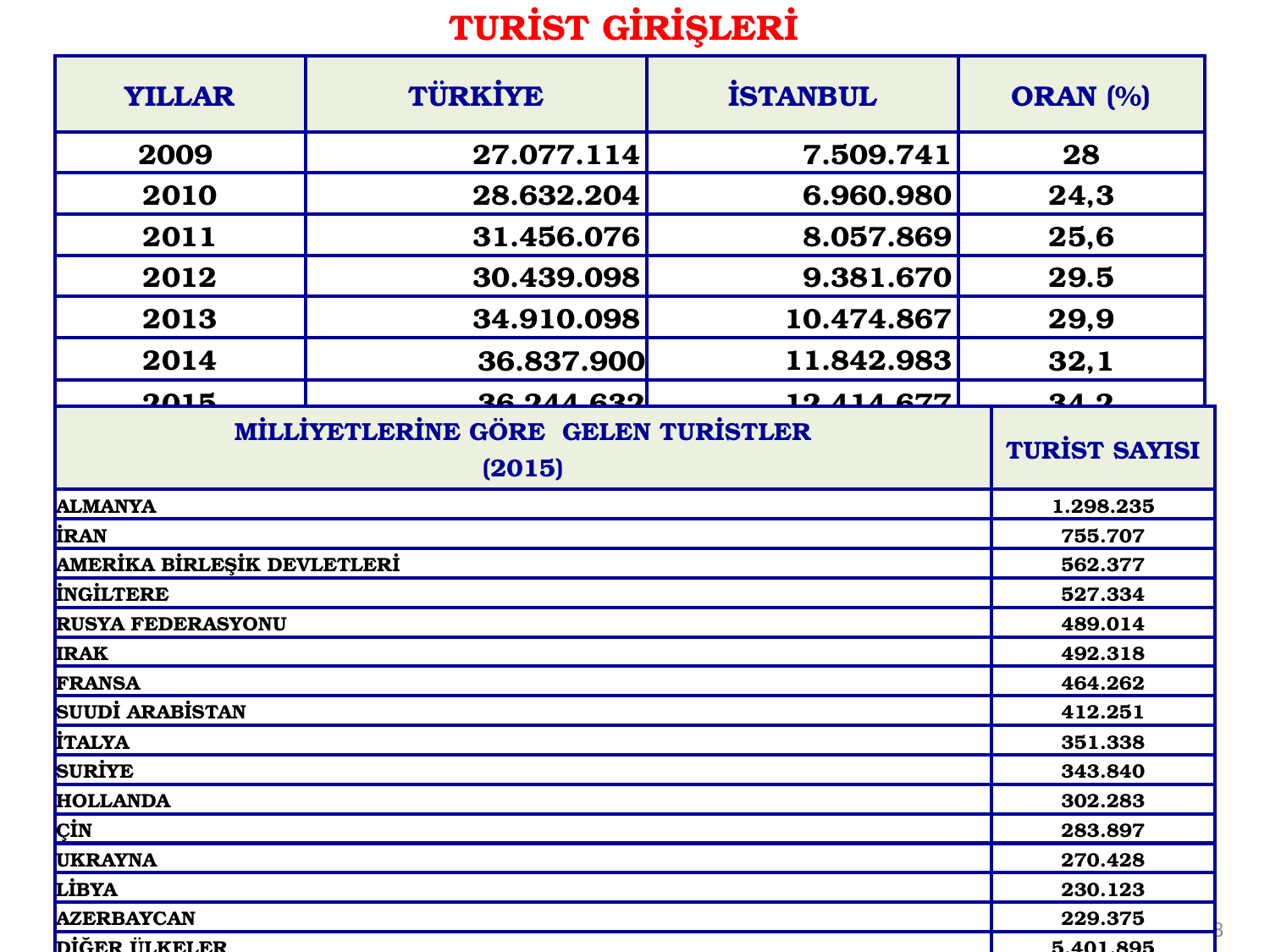

TURİST GİRİŞLERİ
| YILLAR | TÜRKİYE | İSTANBUL | ORAN (%) |
| --- | --- | --- | --- |
| 2009 | 27.077.114 | 7.509.741 | 28 |
| 2010 | 28.632.204 | 6.960.980 | 24,3 |
| 2011 | 31.456.076 | 8.057.869 | 25,6 |
| 2012 | 30.439.098 | 9.381.670 | 29.5 |
| 2013 | 34.910.098 | 10.474.867 | 29,9 |
| 2014 | 36.837.900 | 11.842.983 | 32,1 |
| 2015 | 36.244.632 | 12.414.677 | 34,2 |
| MİLLİYETLERİNE GÖRE GELEN TURİSTLER (2015) | TURİST SAYISI |
| --- | --- |
| ALMANYA | 1.298.235 |
| İRAN | 755.707 |
| AMERİKA BİRLEŞİK DEVLETLERİ | 562.377 |
| İNGİLTERE | 527.334 |
| RUSYA FEDERASYONU | 489.014 |
| IRAK | 492.318 |
| FRANSA | 464.262 |
| SUUDİ ARABİSTAN | 412.251 |
| İTALYA | 351.338 |
| SURİYE | 343.840 |
| HOLLANDA | 302.283 |
| ÇİN | 283.897 |
| UKRAYNA | 270.428 |
| LİBYA | 230.123 |
| AZERBAYCAN | 229.375 |
| DİĞER ÜLKELER | 5.401.895 |
| TOPLAM | 12.414.677 |
38